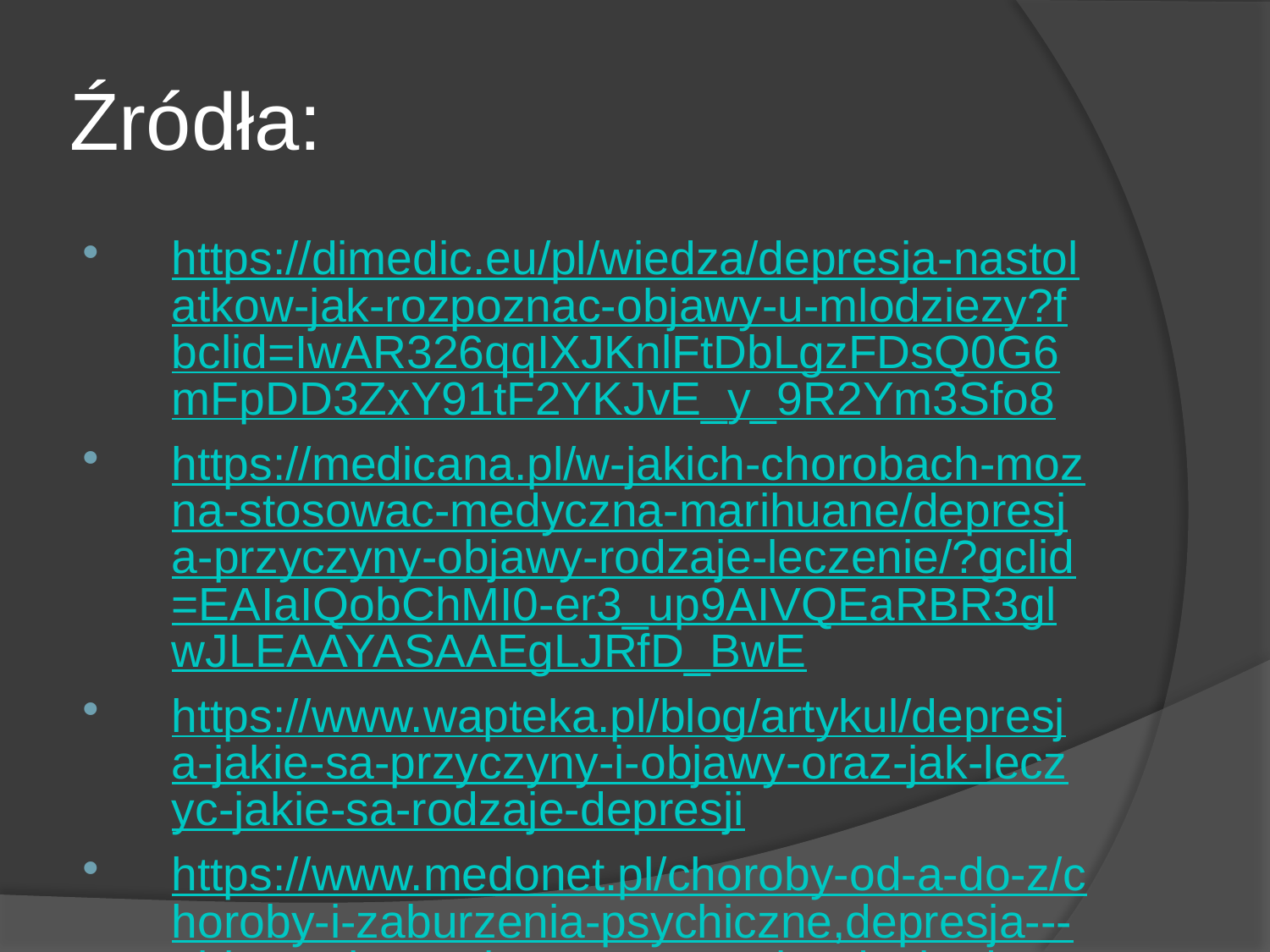

# Źródła:
https://dimedic.eu/pl/wiedza/depresja-nastolatkow-jak-rozpoznac-objawy-u-mlodziezy?fbclid=IwAR326qqIXJKnlFtDbLgzFDsQ0G6mFpDD3ZxY91tF2YKJvE_y_9R2Ym3Sfo8
https://medicana.pl/w-jakich-chorobach-mozna-stosowac-medyczna-marihuane/depresja-przyczyny-objawy-rodzaje-leczenie/?gclid=EAIaIQobChMI0-er3_up9AIVQEaRBR3glwJLEAAYASAAEgLJRfD_BwE
https://www.wapteka.pl/blog/artykul/depresja-jakie-sa-przyczyny-i-objawy-oraz-jak-leczyc-jakie-sa-rodzaje-depresji
https://www.medonet.pl/choroby-od-a-do-z/choroby-i-zaburzenia-psychiczne,depresja---objawy--leczenie--przyczyny-i-rodzaje-depresji,artykul,1597611.html
https://zdrowie.parenting.pl/jakie-sa-rodzaje-depresji
https://dimedic.eu/pl/wiedza/rodzaje-depresji-i-stopnie-objawy-typowe-i-nietypowe
https://www.profilaktykawmalopolsce.pl/leczenie-depresji-zapobieganie-leczenie
https://dimedic.eu/pl/wiedza/depresja-nastolatkow-jak-rozpoznac-objawy-u-mlodziezy?fbclid=IwAR326qqIXJKnlFtDbLgzFDsQ0G6mFpDD3ZxY91tF2YKJvE_y_9R2Ym3Sfo8
https://www.aptekagemini.pl/poradnik/zdrowie/depresja-czego-nie-mowic-osobie-ktora-na-nia-choruje/